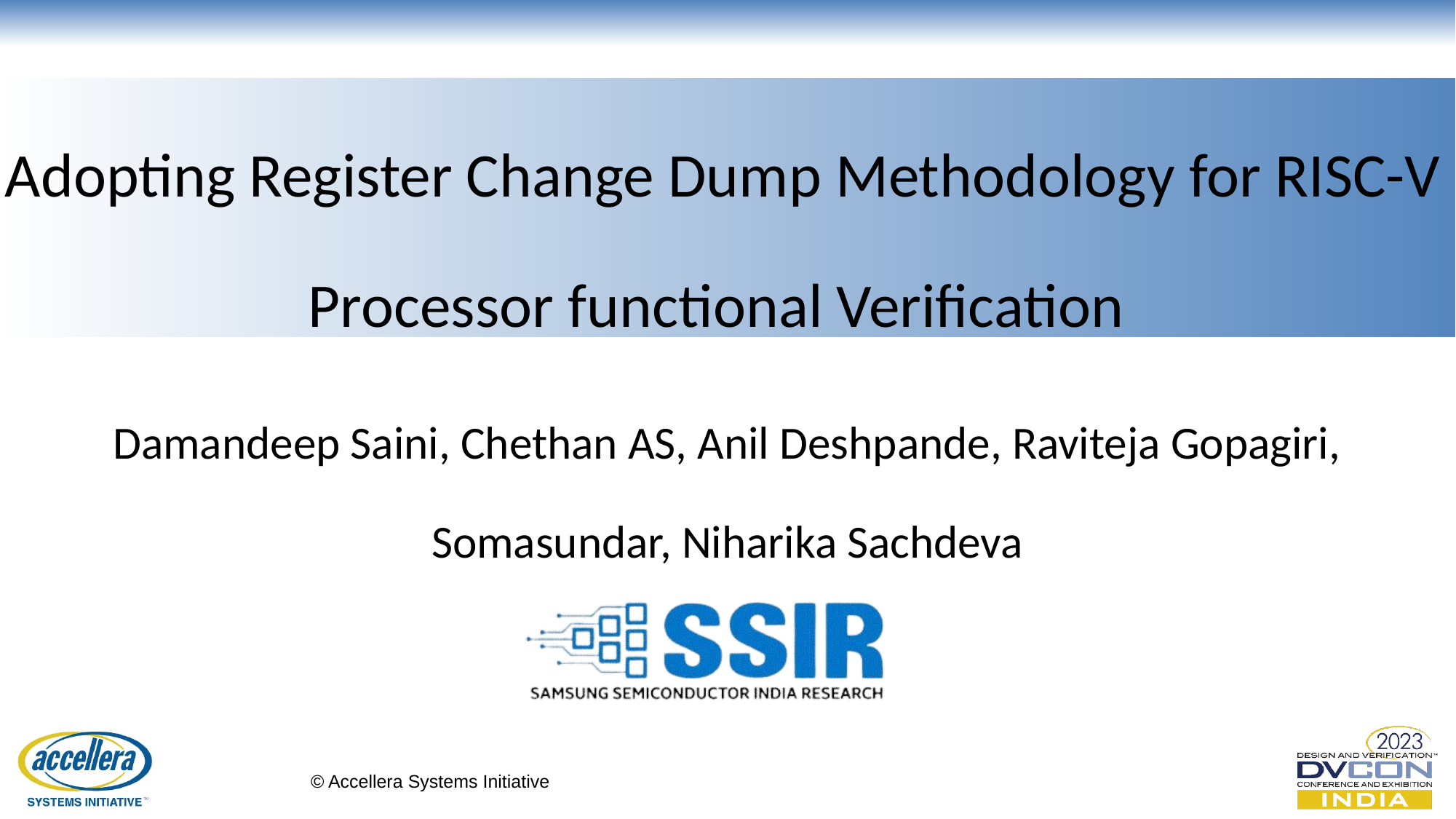

Adopting Register Change Dump Methodology for RISC-V
Processor functional Verification

Damandeep Saini, Chethan AS, Anil Deshpande, Raviteja Gopagiri, Somasundar, Niharika Sachdeva

© Accellera Systems Initiative
1